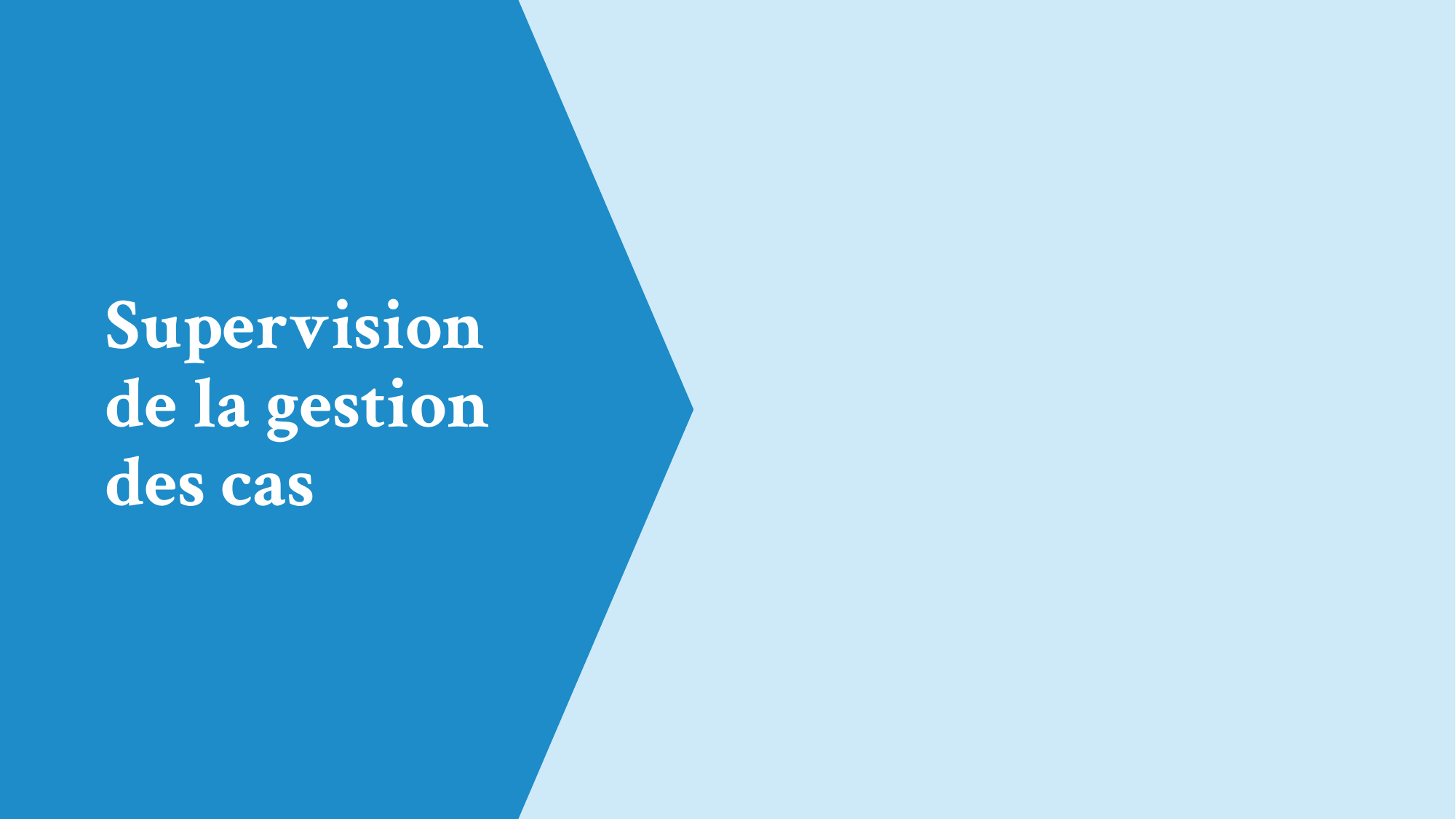

# Supervision de la gestion des cas